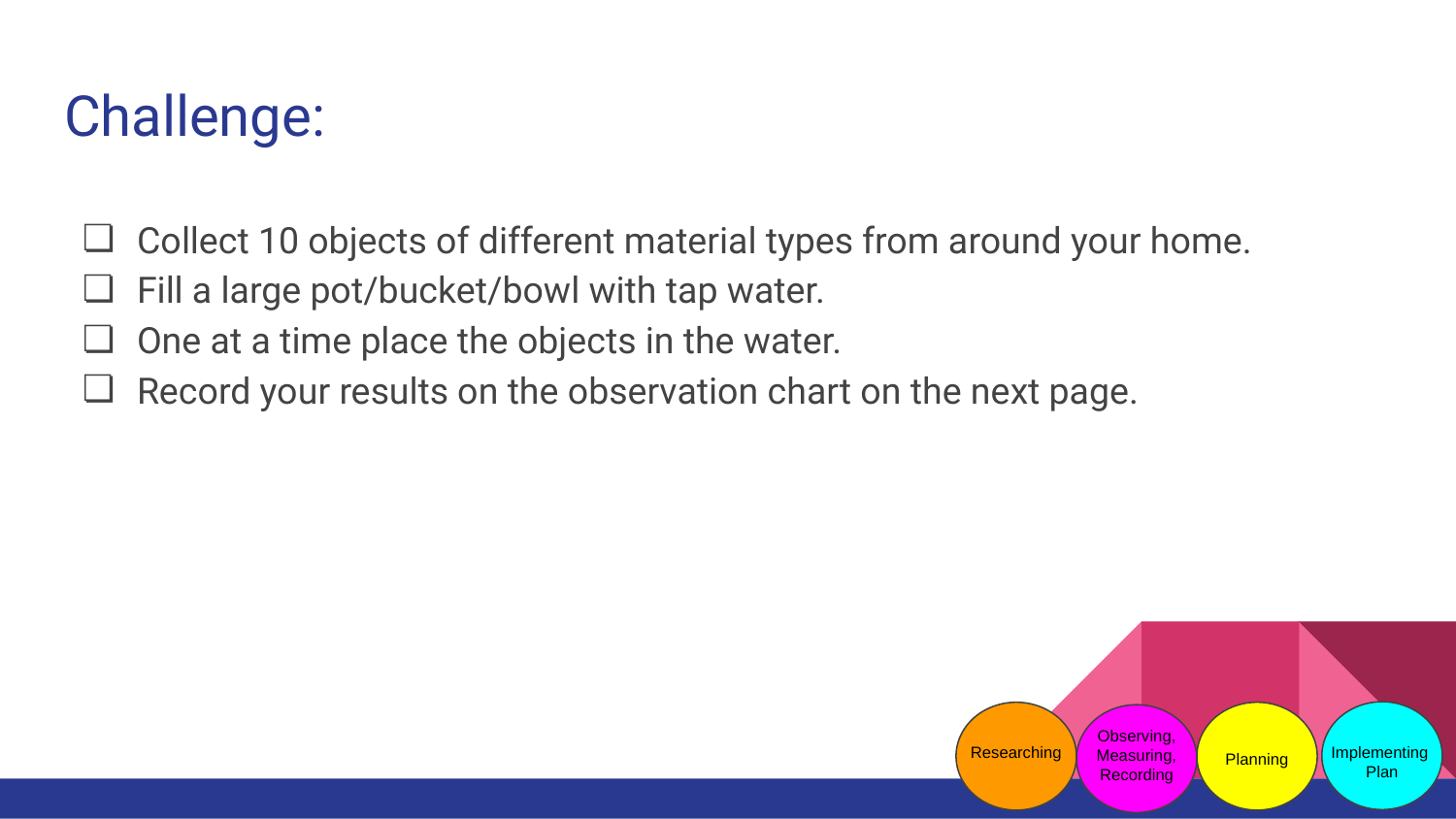

# Challenge:
Collect 10 objects of different material types from around your home.
Fill a large pot/bucket/bowl with tap water.
One at a time place the objects in the water.
Record your results on the observation chart on the next page.

Observing, Measuring, Recording
Implementing  Plan
Researching
Planning